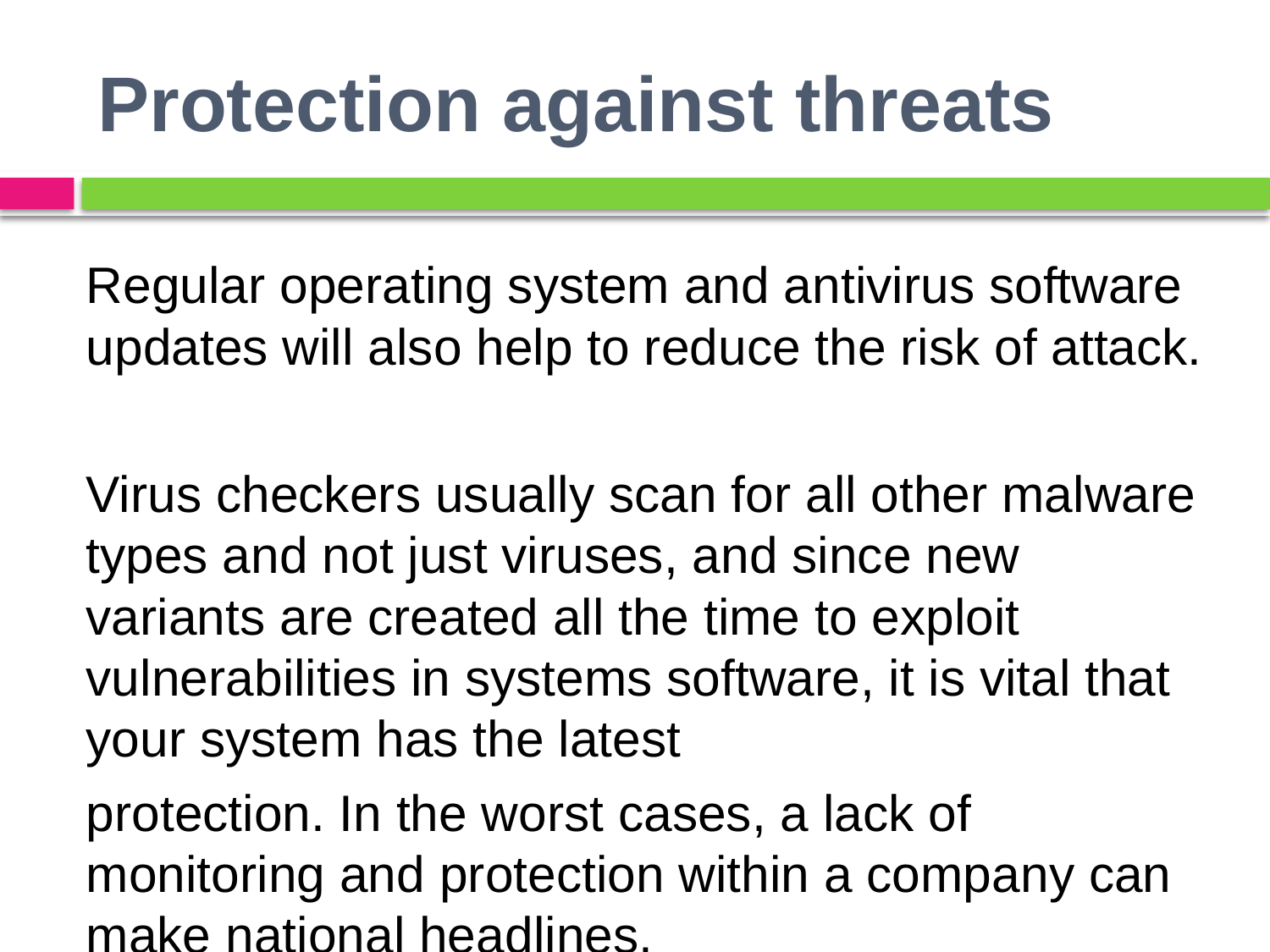

# Protection against threats
Regular operating system and antivirus software updates will also help to reduce the risk of attack.

Virus checkers usually scan for all other malware types and not just viruses, and since new variants are created all the time to exploit vulnerabilities in systems software, it is vital that your system has the latest
protection. In the worst cases, a lack of monitoring and protection within a company can make national headlines.